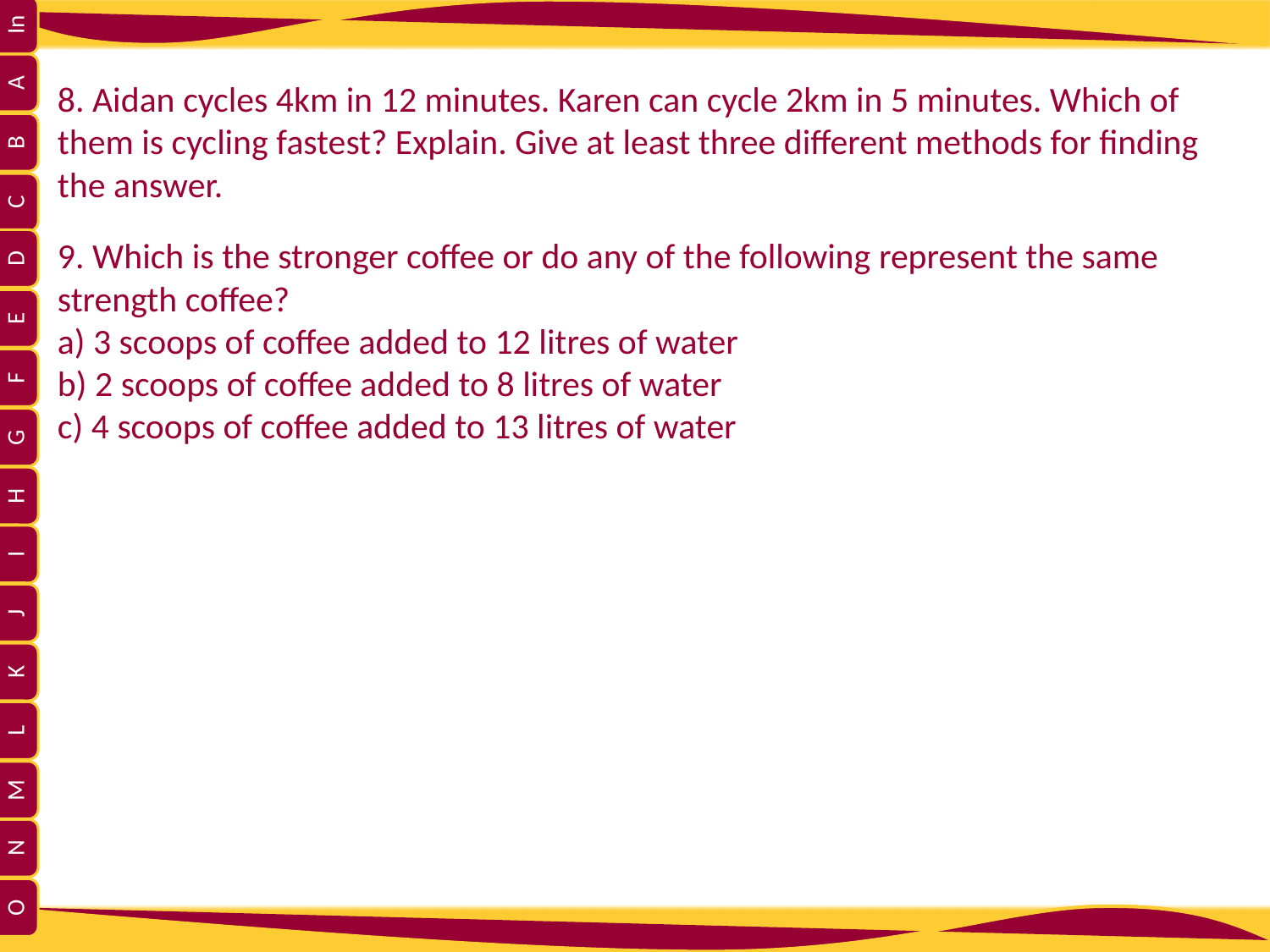

8. Aidan cycles 4km in 12 minutes. Karen can cycle 2km in 5 minutes. Which of them is cycling fastest? Explain. Give at least three different methods for finding the answer.

9. Which is the stronger coffee or do any of the following represent the same strength coffee?
a) 3 scoops of coffee added to 12 litres of water
b) 2 scoops of coffee added to 8 litres of water
c) 4 scoops of coffee added to 13 litres of water